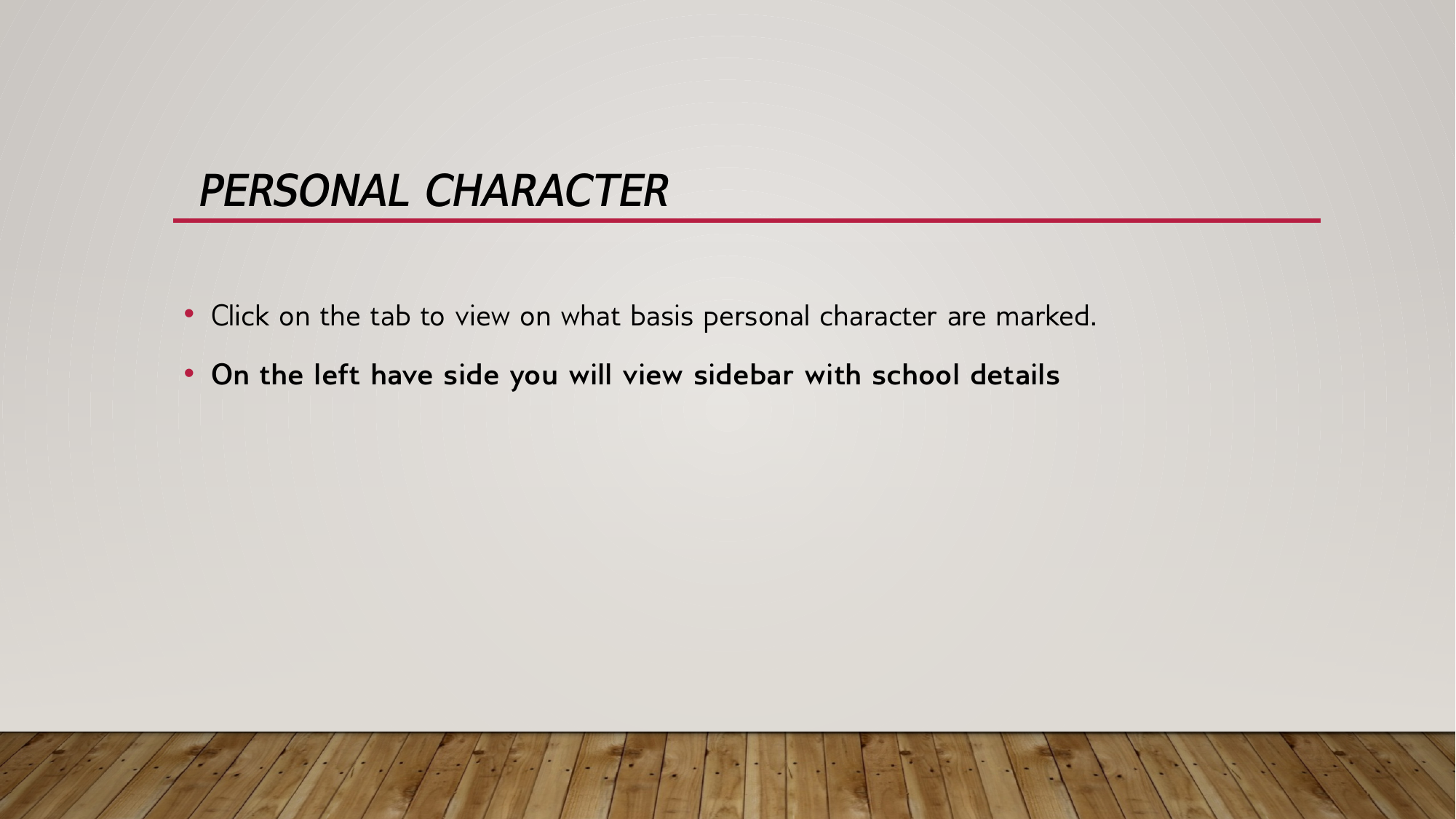

# Personal Character
Click on the tab to view on what basis personal character are marked.
On the left have side you will view sidebar with school details